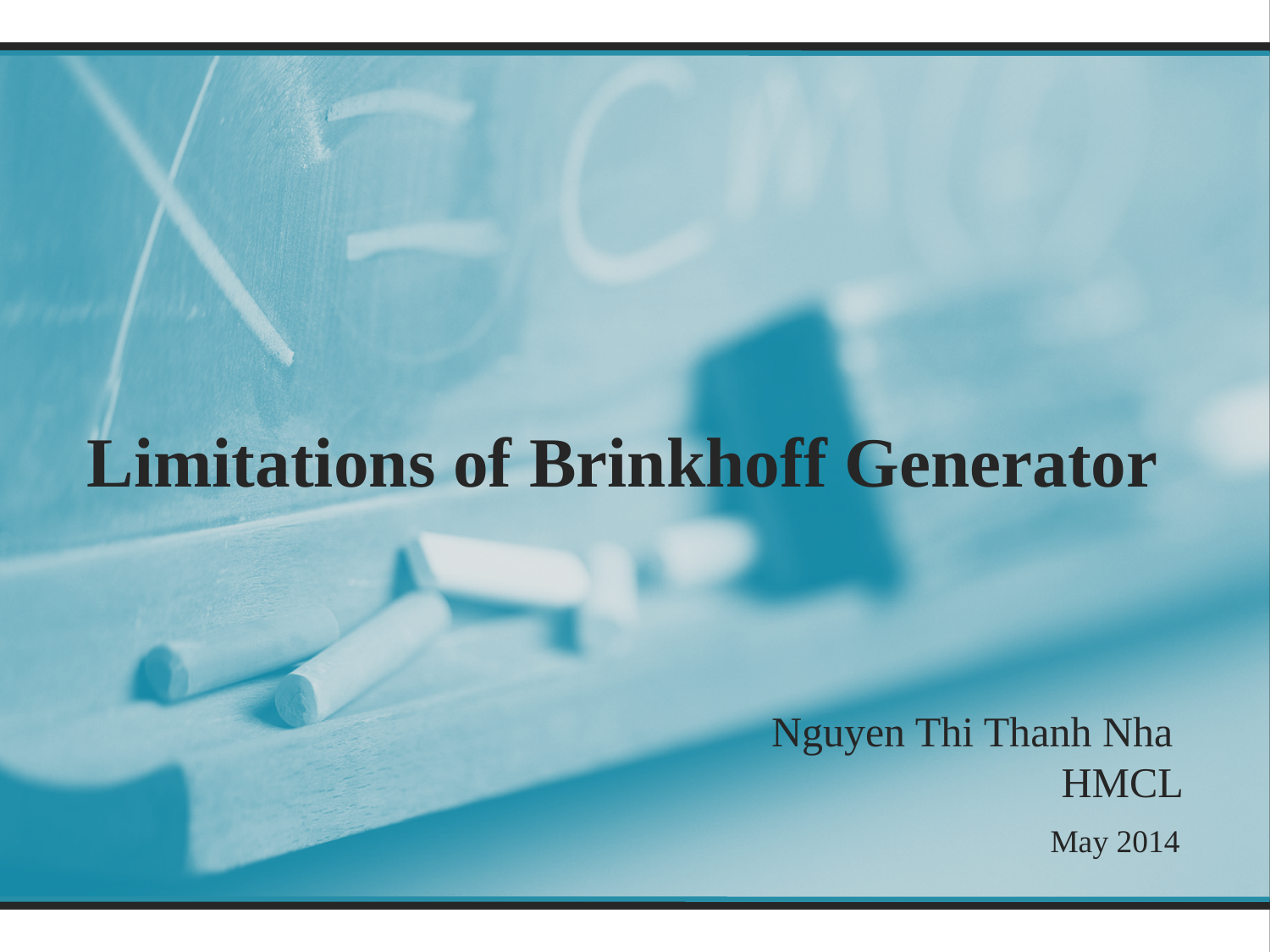

Limitations of Brinkhoff Generator
# Nguyen Thi Thanh Nha HMCL
May 2014